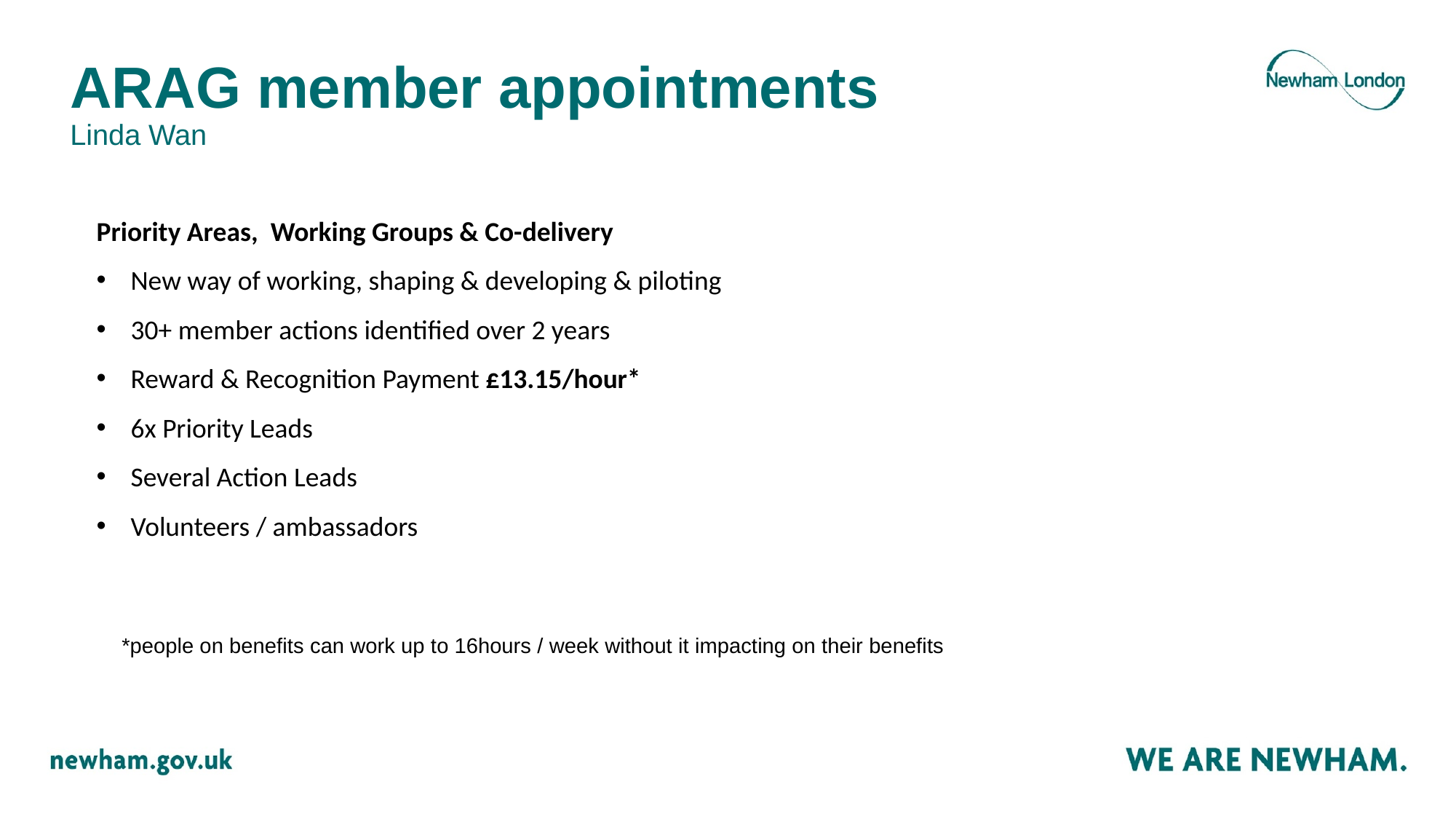

# ARAG member appointments Linda Wan
Priority Areas,  Working Groups & Co-delivery
New way of working, shaping & developing & piloting
30+ member actions identified over 2 years
Reward & Recognition Payment £13.15/hour*
6x Priority Leads
Several Action Leads
Volunteers / ambassadors
*people on benefits can work up to 16hours / week without it impacting on their benefits